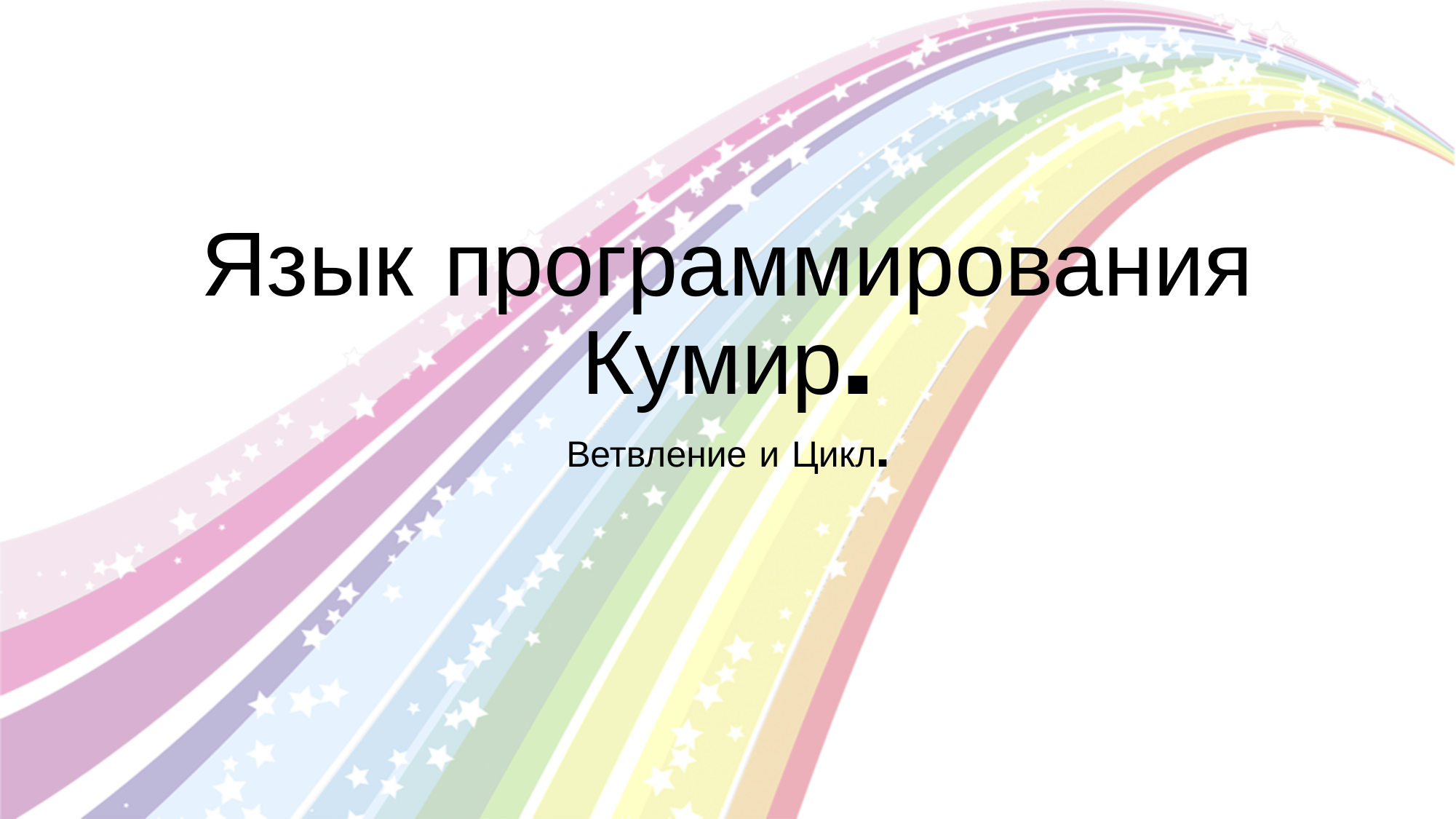

# Язык программирования Кумир.
Ветвление и Цикл.